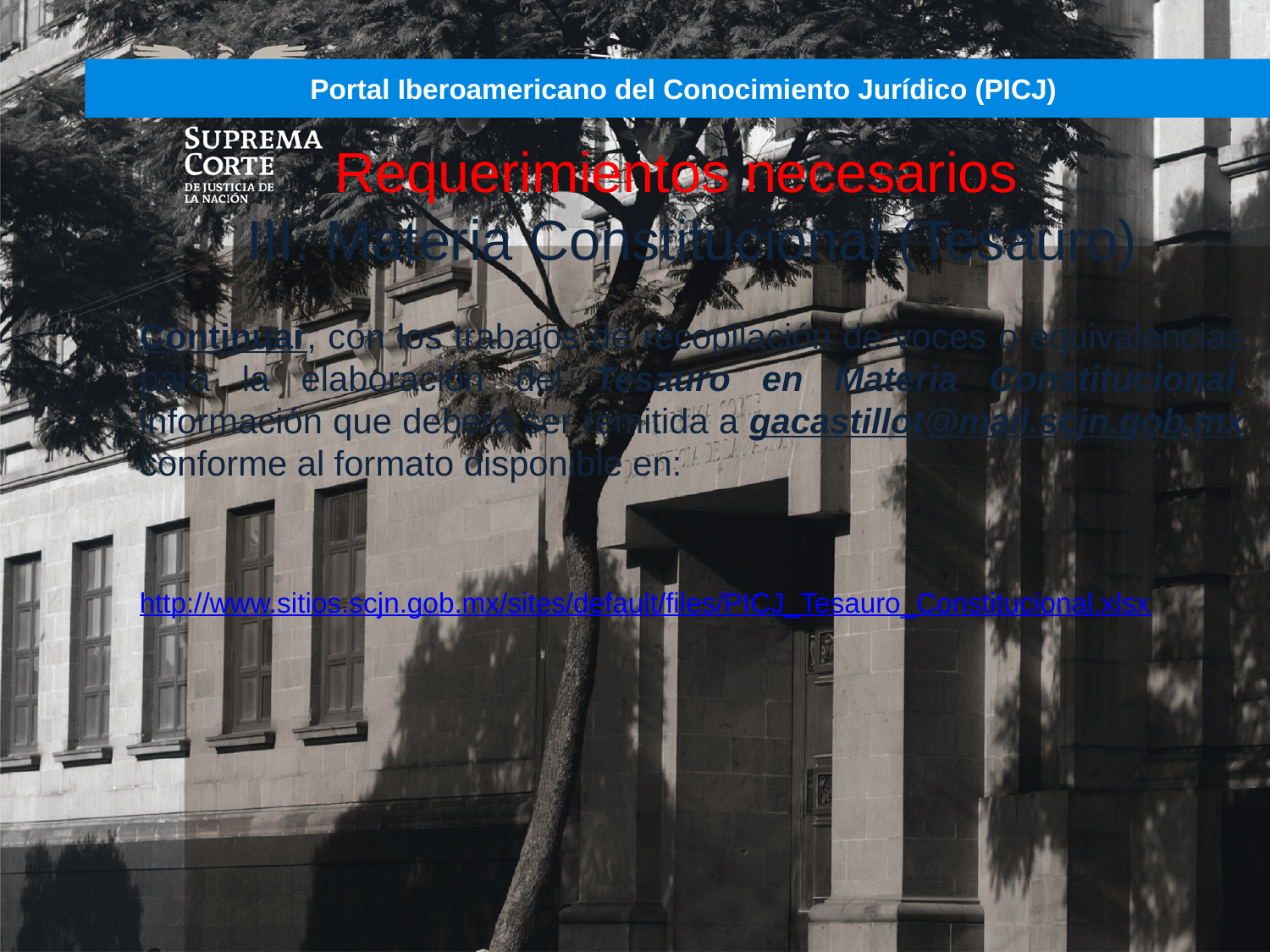

# Portal Iberoamericano del Conocimiento Jurídico (PICJ)
Requerimientos necesarios
III. Materia Constitucional (Tesauro)

Continuar, con los trabajos de recopilación de voces o equivalencias para la elaboración del Tesauro en Materia Constitucional, información que deberá ser remitida a gacastillot@mail.scjn.gob.mx conforme al formato disponible en:

http://www.sitios.scjn.gob.mx/sites/default/files/PICJ_Tesauro_Constitucional.xlsx